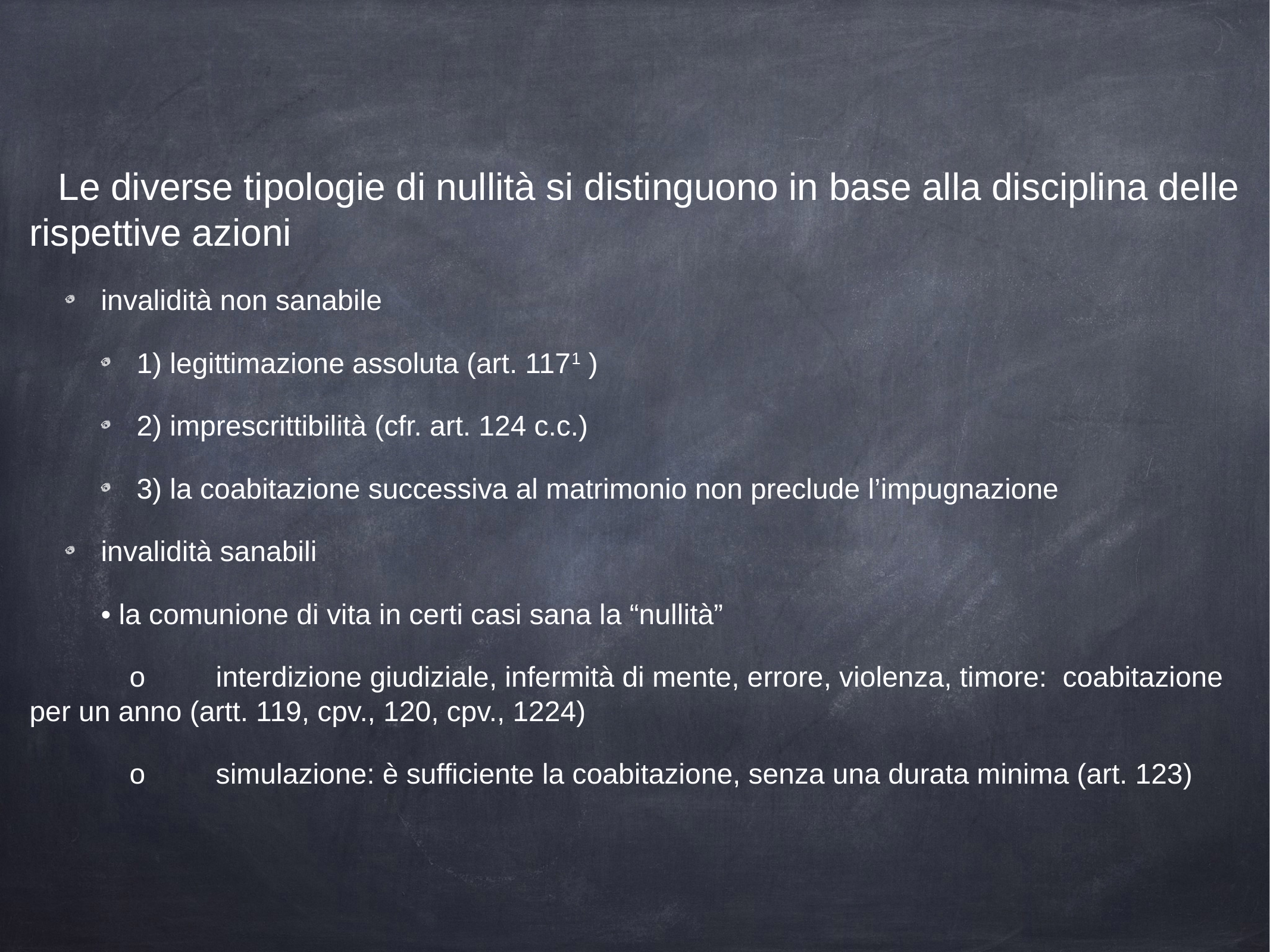

Le diverse tipologie di nullità si distinguono in base alla disciplina delle rispettive azioni
invalidità non sanabile
1) legittimazione assoluta (art. 1171 )
2) imprescrittibilità (cfr. art. 124 c.c.)
3) la coabitazione successiva al matrimonio non preclude l’impugnazione
invalidità sanabili
•	la comunione di vita in certi casi sana la “nullità”
o	 interdizione giudiziale, infermità di mente, errore, violenza, timore:  coabitazione per un anno (artt. 119, cpv., 120, cpv., 1224)
o	 simulazione: è sufficiente la coabitazione, senza una durata minima (art. 123)